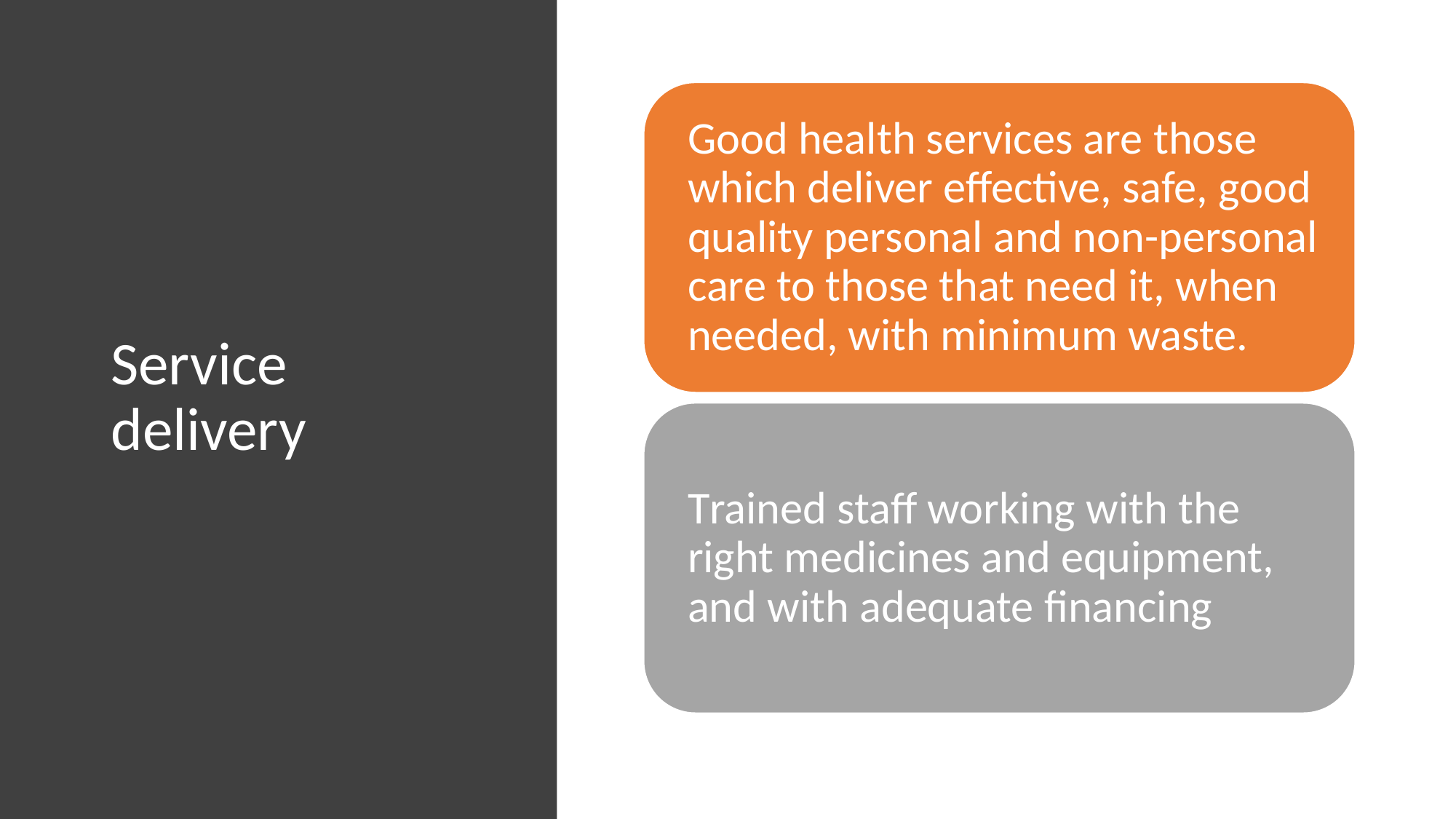

Good health services are those which deliver effective, safe, good quality personal and non-personal care to those that need it, when needed, with minimum waste.
Trained staff working with the right medicines and equipment, and with adequate financing
# Service delivery